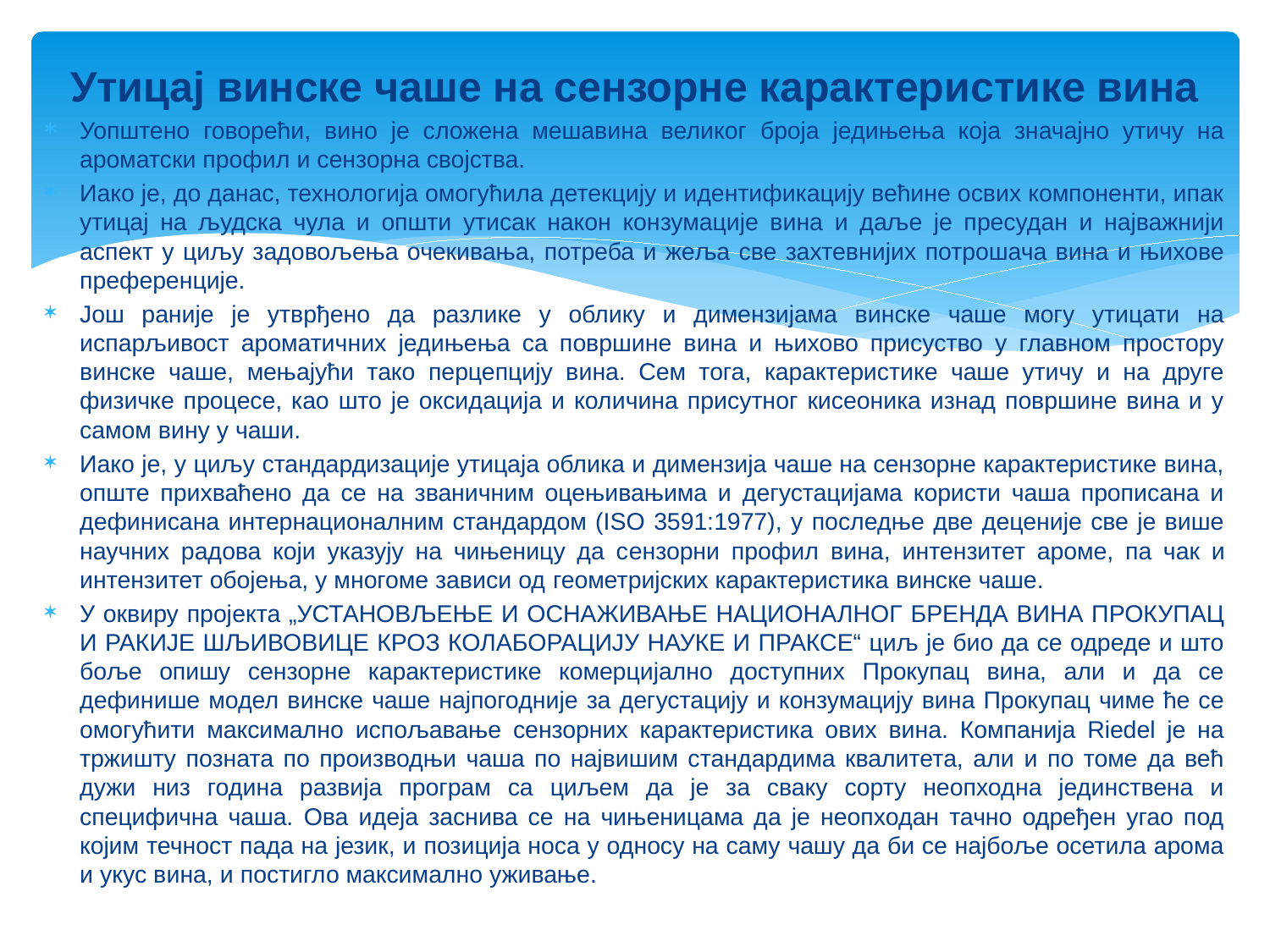

Утицај винске чаше на сензорне карактеристике вина
Уопштено говорећи, вино је сложена мешавина великог броја једињења која значајно утичу на ароматски профил и сензорна својства.
Иако је, до данас, технологија омогућила детекцију и идентификацију већине освих компоненти, ипак утицај на људска чула и општи утисак након конзумације вина и даље је пресудан и најважнији аспект у циљу задовољења очекивања, потреба и жеља све захтевнијих потрошача вина и њихове преференције.
Још раније је утврђено да разлике у облику и димензијама винске чаше могу утицати на испарљивост ароматичних једињења са површине вина и њихово присуство у главном простору винске чаше, мењајући тако перцепцију вина. Сем тога, карактеристике чаше утичу и на друге физичке процесе, као што је оксидација и количина присутног кисеоника изнад површине вина и у самом вину у чаши.
Иако је, у циљу стандардизације утицаја облика и димензија чаше на сензорне карактеристике вина, опште прихваћено да се на званичним оцењивањима и дегустацијама користи чаша прописана и дефинисана интернационалним стандардом (ISO 3591:1977), у последње две деценије све је више научних радова који указују на чињеницу да сензорни профил вина, интензитет ароме, па чак и интензитет обојења, у многоме зависи од геометријских карактеристика винске чаше.
У оквиру пројeкта „УСТАНОВЉЕЊЕ И ОСНАЖИВАЊЕ НАЦИОНАЛНОГ БРЕНДА ВИНА ПРОКУПАЦ И РАКИЈЕ ШЉИВОВИЦЕ КРОЗ КОЛАБОРАЦИЈУ НАУКЕ И ПРАКСЕ“ циљ је био да се одреде и што боље опишу сензорне карактеристике комерцијално доступних Прокупац вина, али и да се дефинише модел винске чаше најпогодније за дегустацију и конзумацију вина Прокупац чиме ће се омогућити максимално испољавање сензорних карактеристика ових вина. Компанија Riedel је на тржишту позната по производњи чаша по највишим стандардима квалитета, али и по томе да већ дужи низ година развија програм са циљем да је за сваку сорту неопходна јединствена и специфична чаша. Ова идеја заснива се на чињеницама да је неопходан тачно одређен угао под којим течност пада на језик, и позиција носа у односу на саму чашу да би се најбоље осетила арома и укус вина, и постигло максимално уживање.